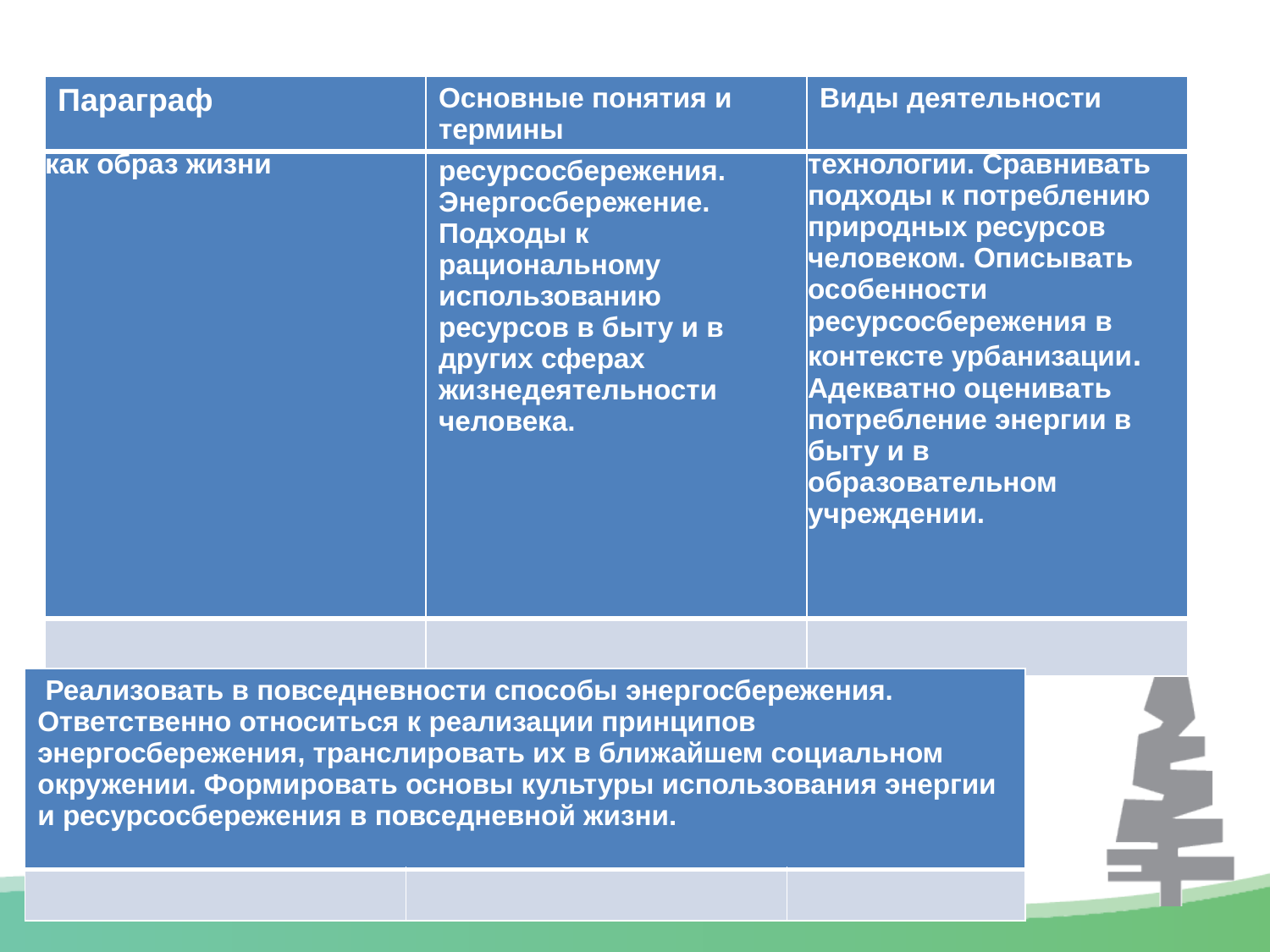

#
| Параграф | Основные понятия и термины | Виды деятельности |
| --- | --- | --- |
| §25.Ресурсосбережение как образ жизни | Ресурсосбережение, технологии ресурсосбережения. Энергосбережение. Подходы к рациональному использованию ресурсов в быту и в других сферах жизнедеятельности человека. | Определять ресурсосберегающие технологии. Сравнивать подходы к потреблению природных ресурсов человеком. Описывать особенности ресурсосбережения в контексте урбанизации. Адекватно оценивать потребление энергии в быту и в образовательном учреждении. |
| --- | --- | --- |
|  |  |  |
| Реализовать в повседневности способы энергосбережения. Ответственно относиться к реализации принципов энергосбережения, транслировать их в ближайшем социальном окружении. Формировать основы культуры использования энергии и ресурсосбережения в повседневной жизни. |  |  |
| --- | --- | --- |
|  |  |  |